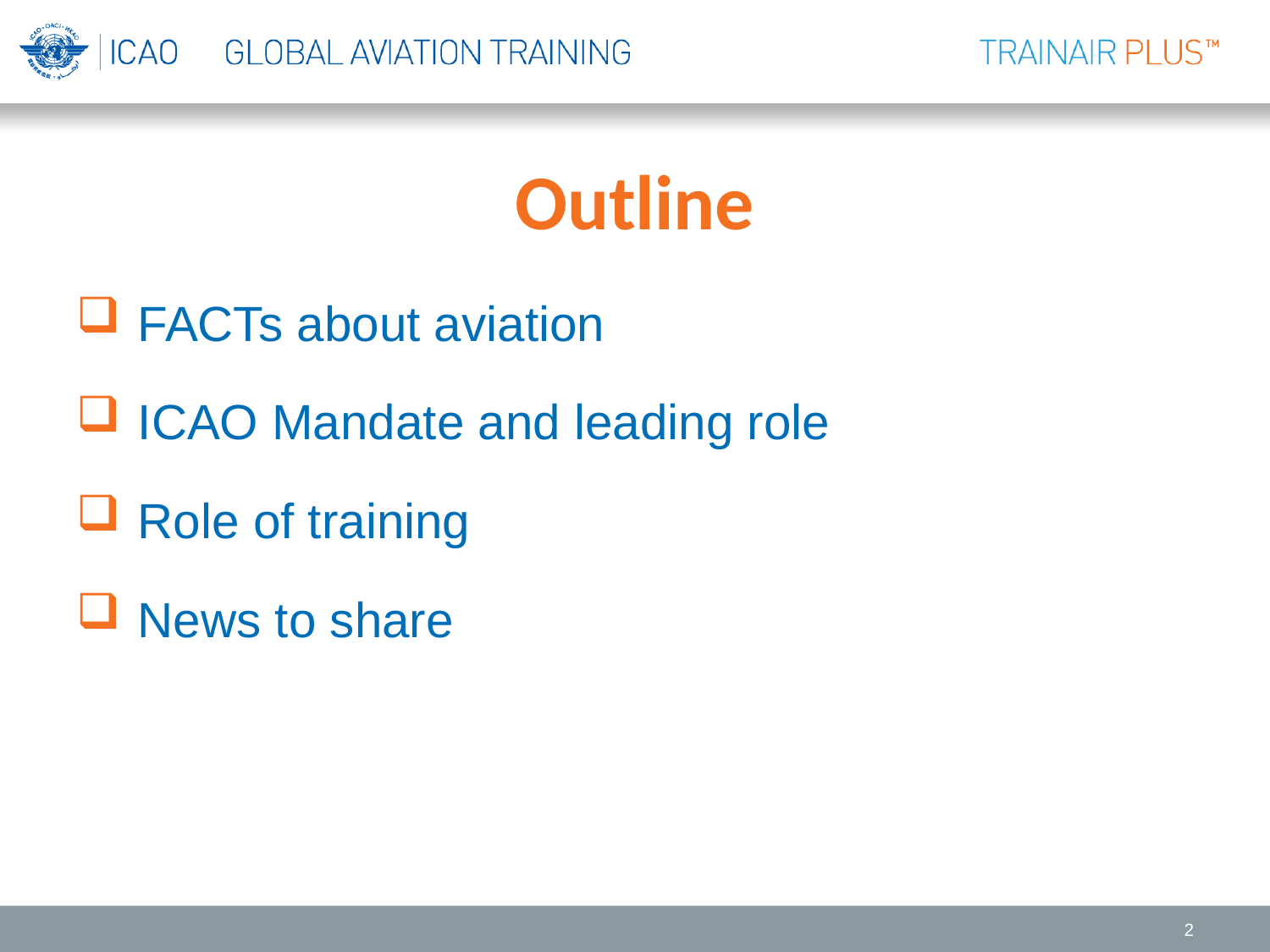

# Outline
FACTs about aviation
ICAO Mandate and leading role
Role of training
News to share
2